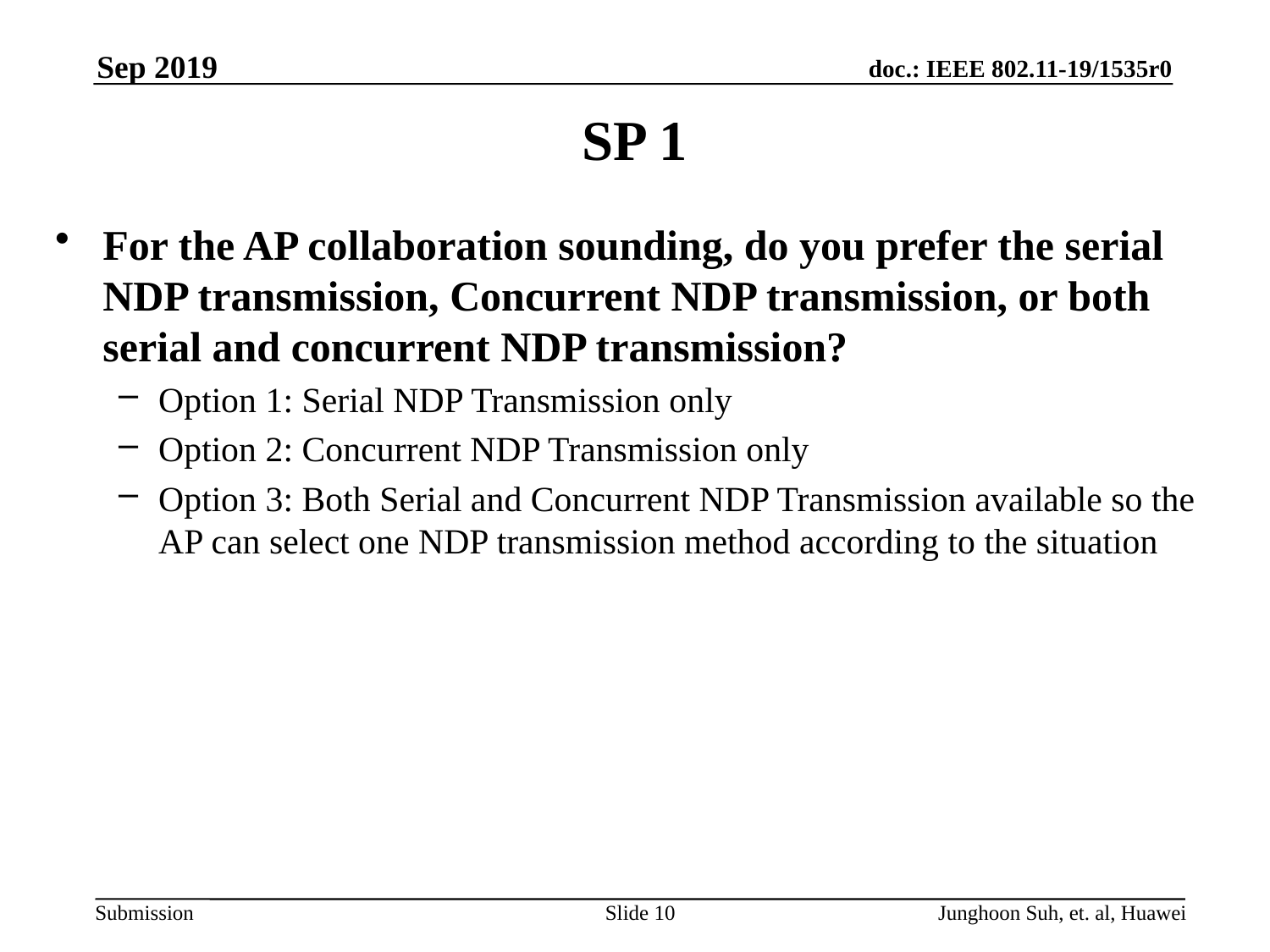

Sep 2019
# SP 1
For the AP collaboration sounding, do you prefer the serial NDP transmission, Concurrent NDP transmission, or both serial and concurrent NDP transmission?
Option 1: Serial NDP Transmission only
Option 2: Concurrent NDP Transmission only
Option 3: Both Serial and Concurrent NDP Transmission available so the AP can select one NDP transmission method according to the situation
Slide 10
Junghoon Suh, et. al, Huawei